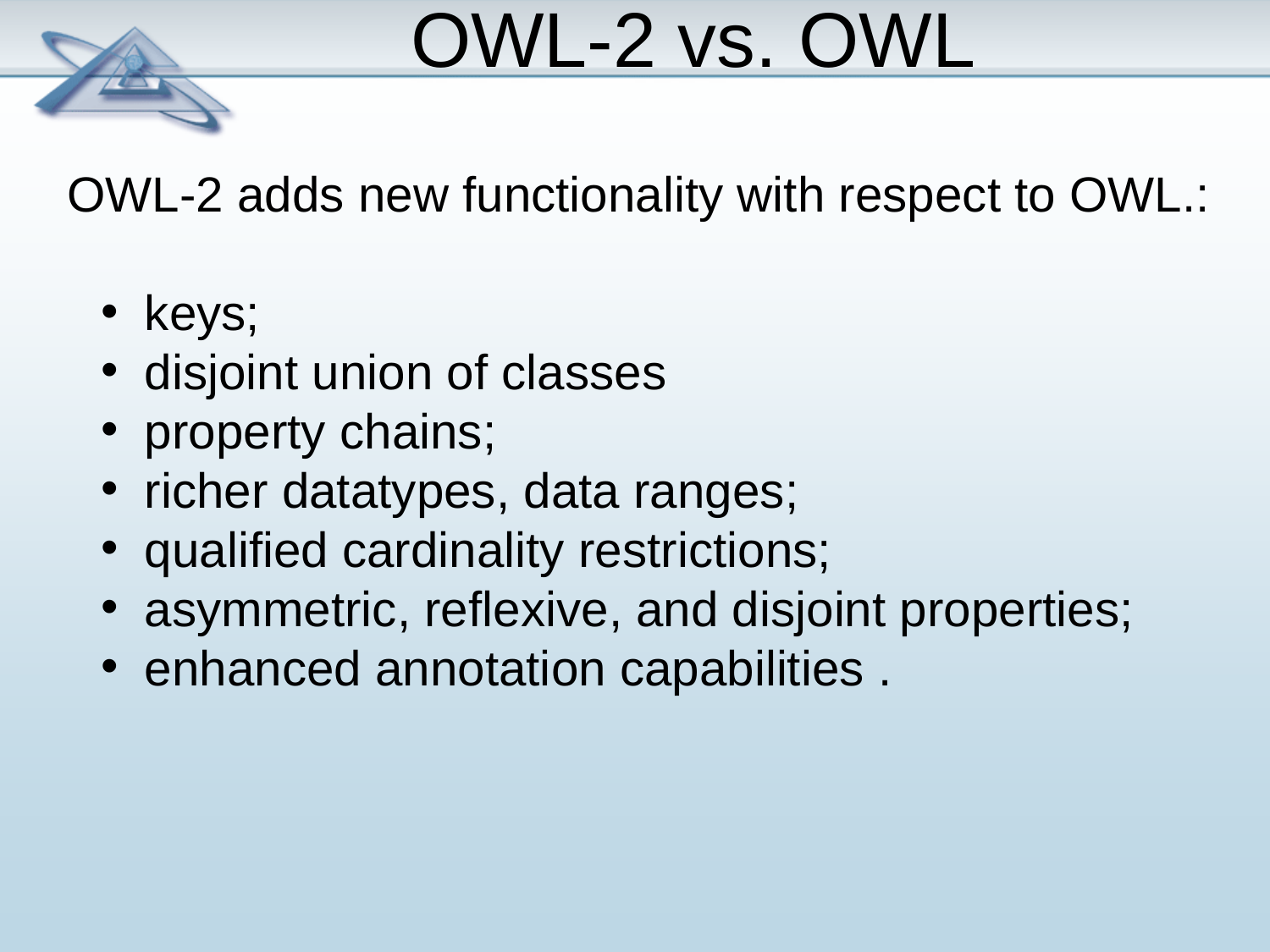

OWL-2 vs. OWL
OWL-2 adds new functionality with respect to OWL.:

 keys;
 disjoint union of classes
 property chains;
 richer datatypes, data ranges;
 qualified cardinality restrictions;
 asymmetric, reflexive, and disjoint properties;
 enhanced annotation capabilities .